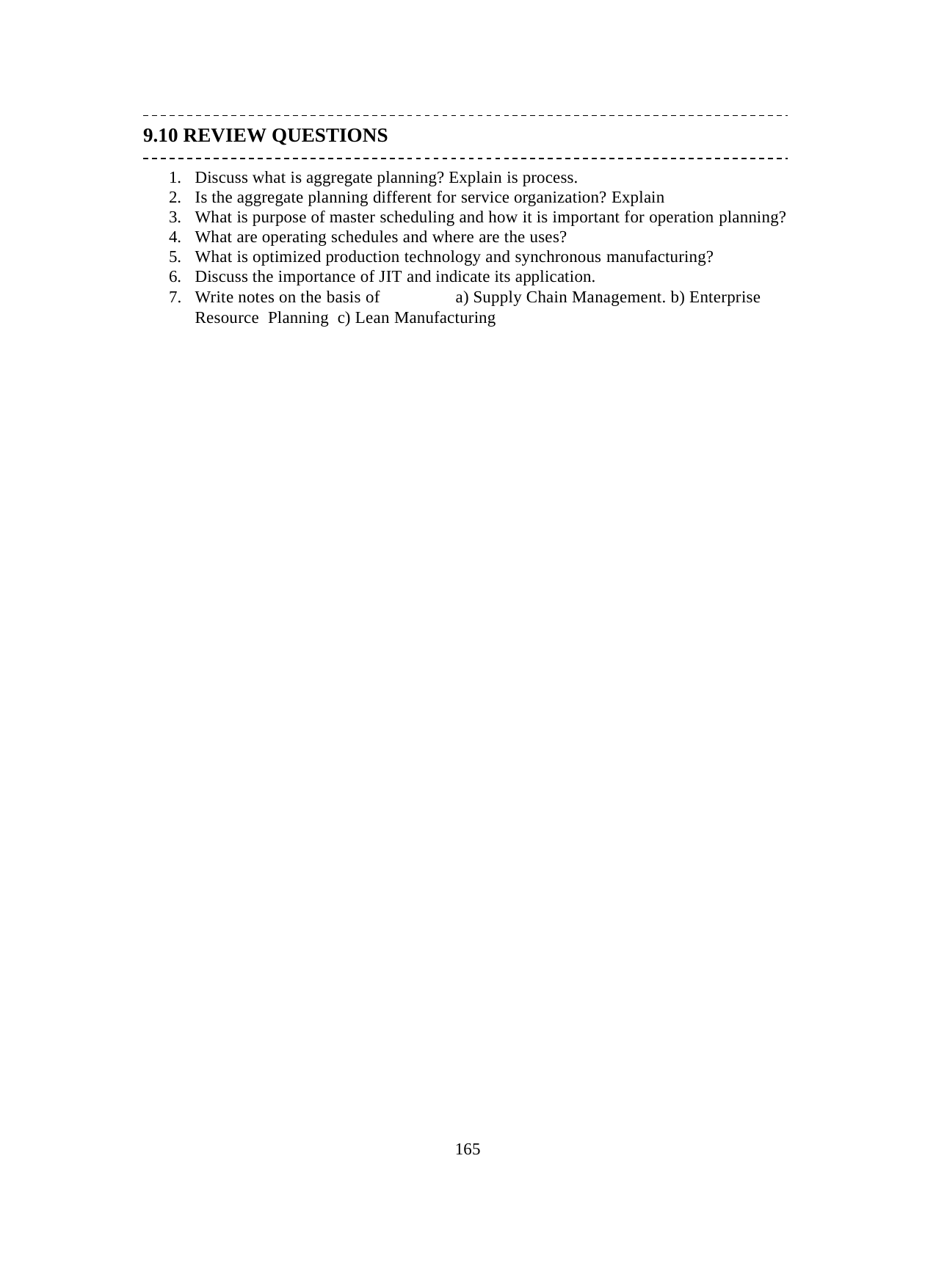

9.10 REVIEW QUESTIONS

Discuss what is aggregate planning? Explain is process.
Is the aggregate planning different for service organization? Explain
What is purpose of master scheduling and how it is important for operation planning?
What are operating schedules and where are the uses?
What is optimized production technology and synchronous manufacturing?
Discuss the importance of JIT and indicate its application.
Write notes on the basis of	a) Supply Chain Management. b) Enterprise Resource  Planning c) Lean Manufacturing

165